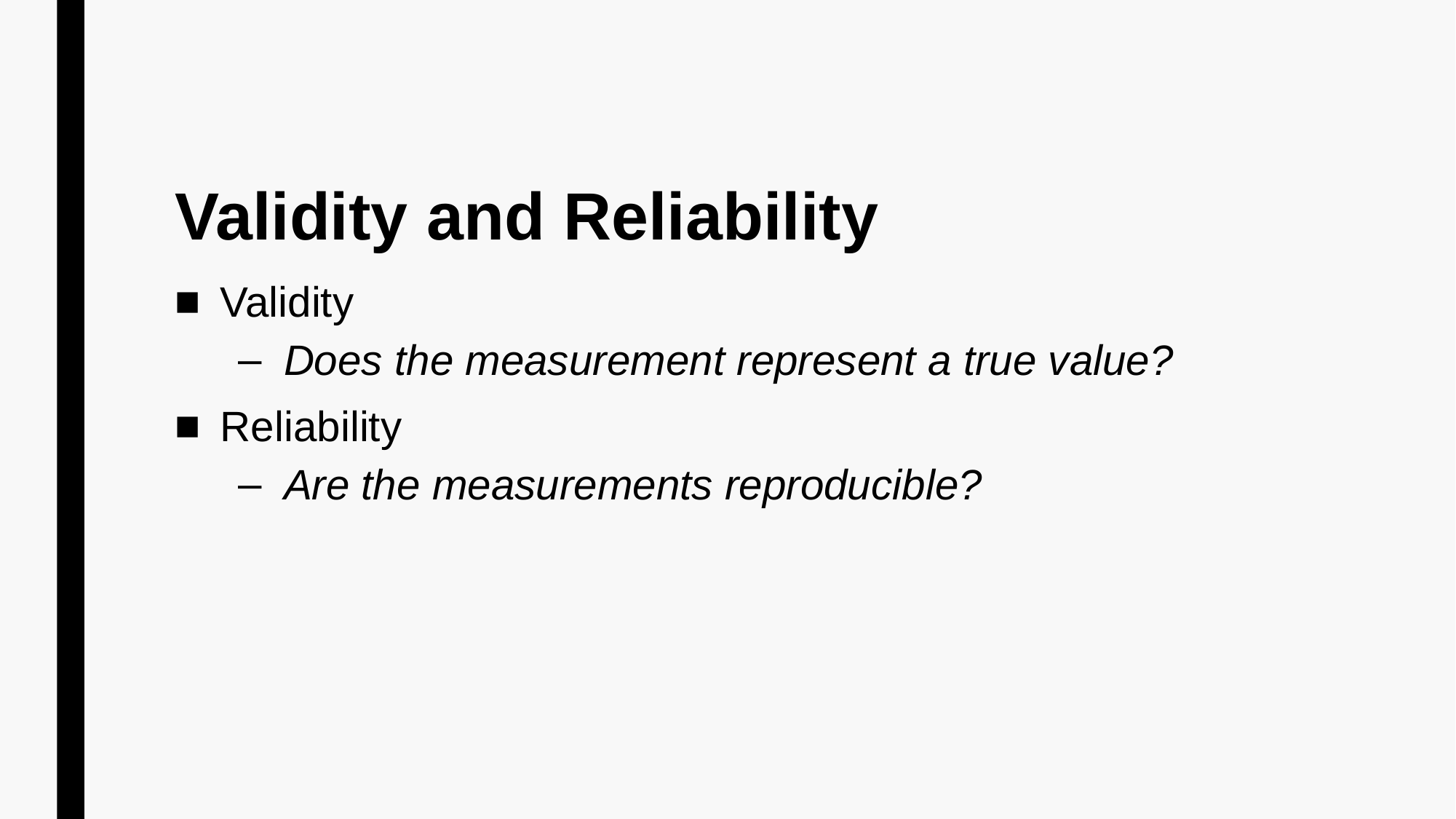

# Validity and Reliability
Validity
Does the measurement represent a true value?
Reliability
Are the measurements reproducible?